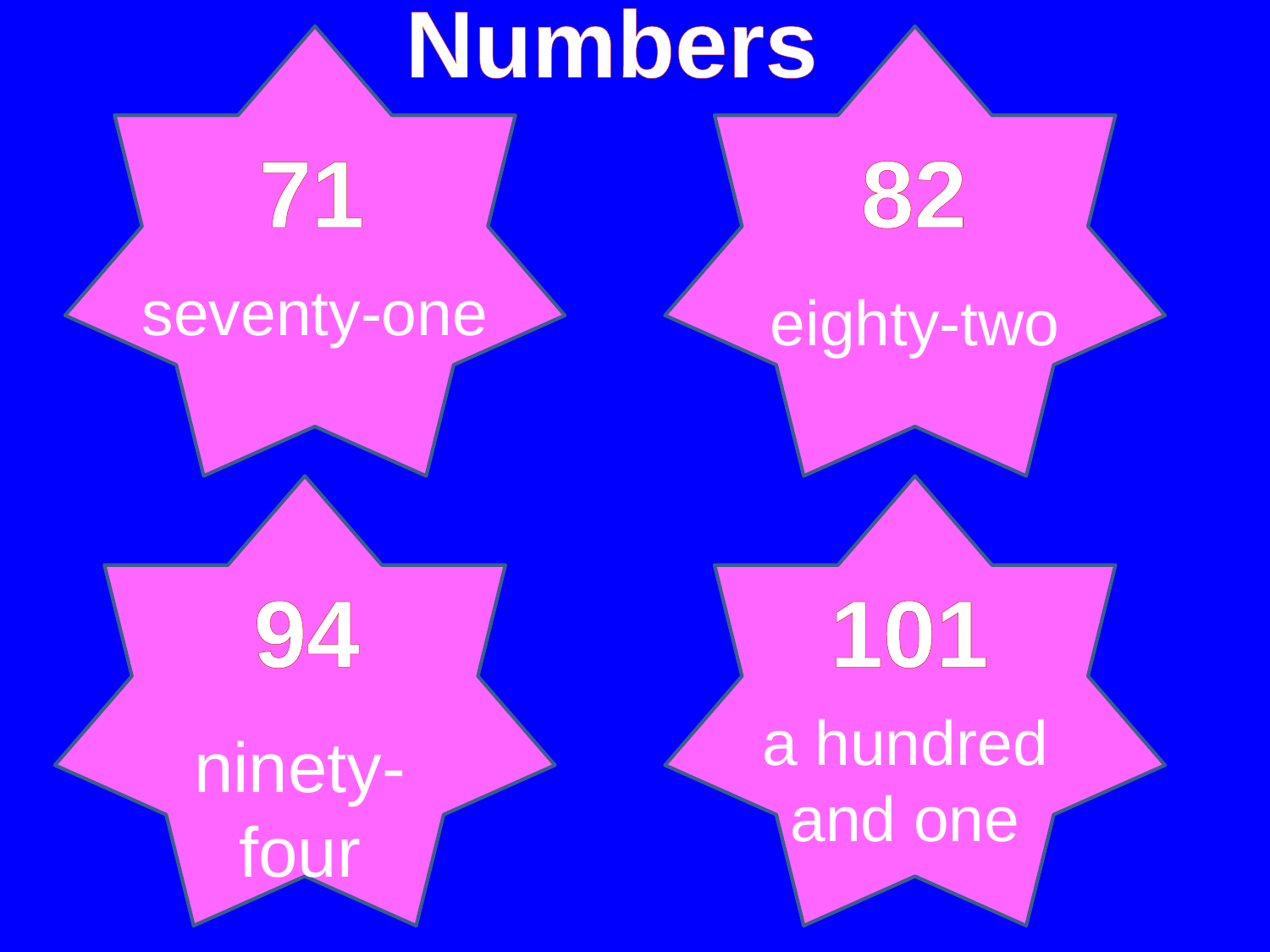

Numbers

71
82
seventy-one
eighty-two

94
101
a hundred and one
ninety-four